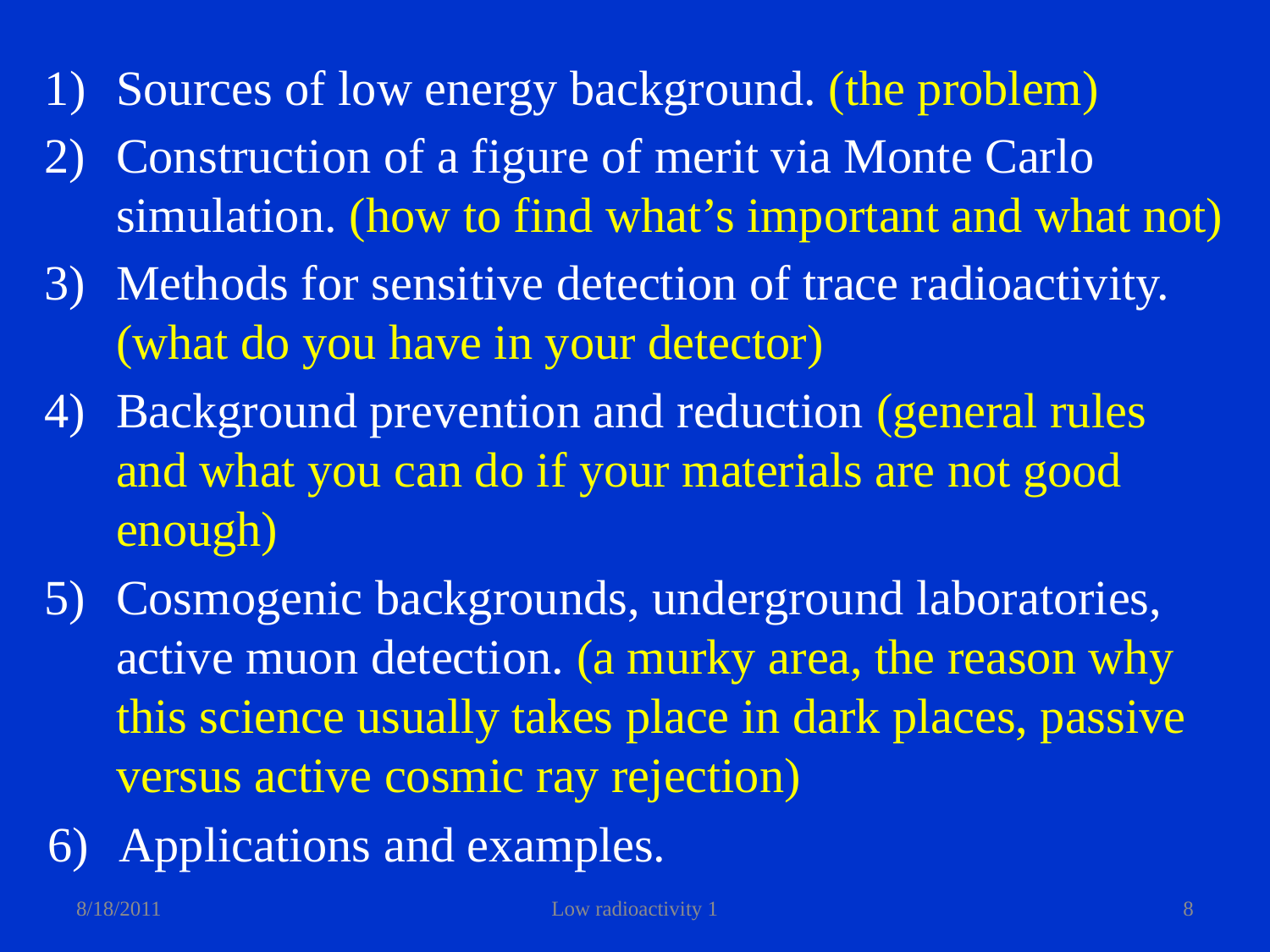

Sources of low energy background. (the problem)
Construction of a figure of merit via Monte Carlo simulation. (how to find what’s important and what not)
Methods for sensitive detection of trace radioactivity. (what do you have in your detector)
Background prevention and reduction (general rules and what you can do if your materials are not good enough)
Cosmogenic backgrounds, underground laboratories, active muon detection. (a murky area, the reason why this science usually takes place in dark places, passive versus active cosmic ray rejection)
Applications and examples.
8/18/2011
Low radioactivity 1
8